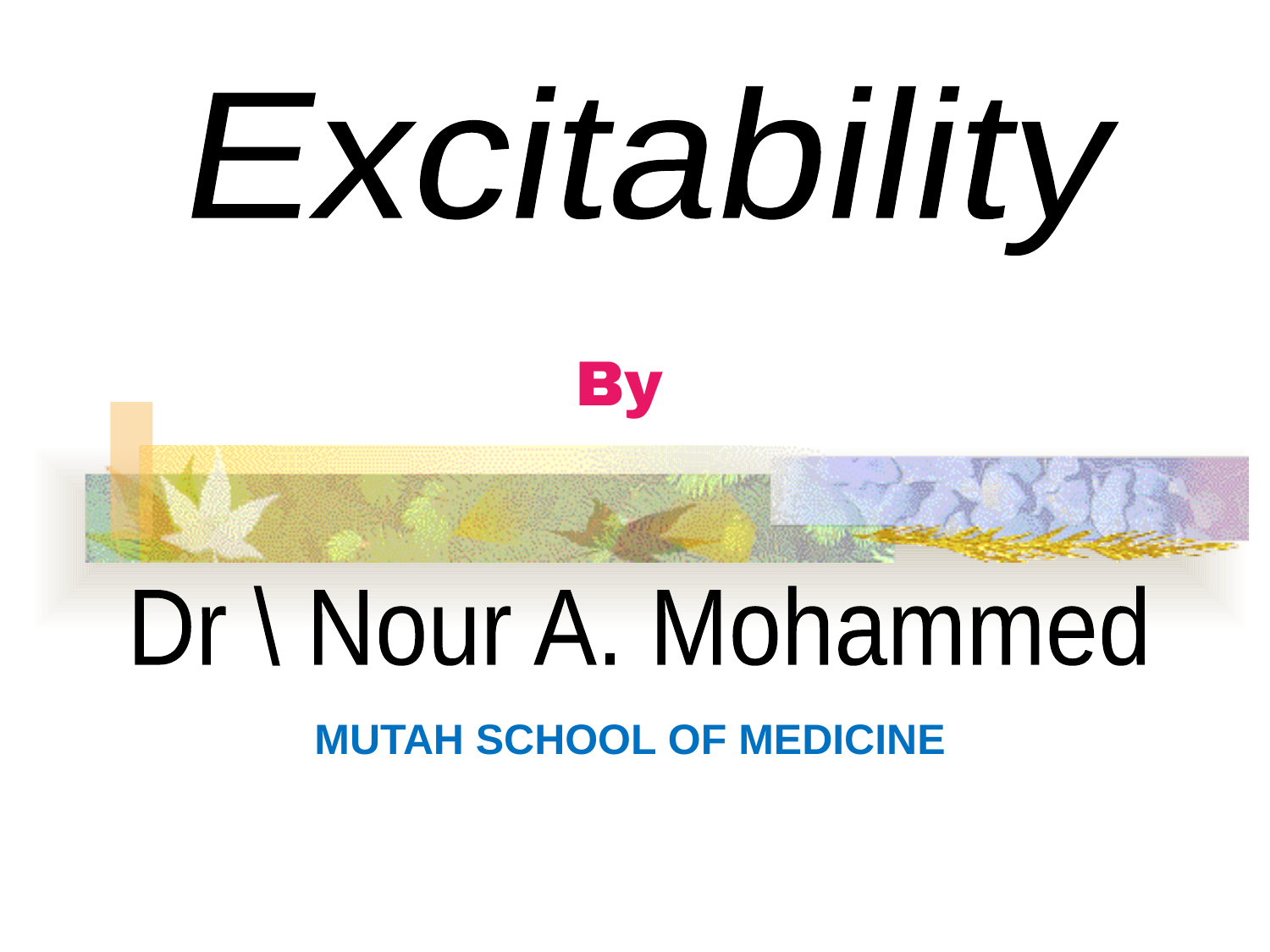

Excitability
By
Dr \ Nour A. Mohammed
MUTAH SCHOOL OF MEDICINE